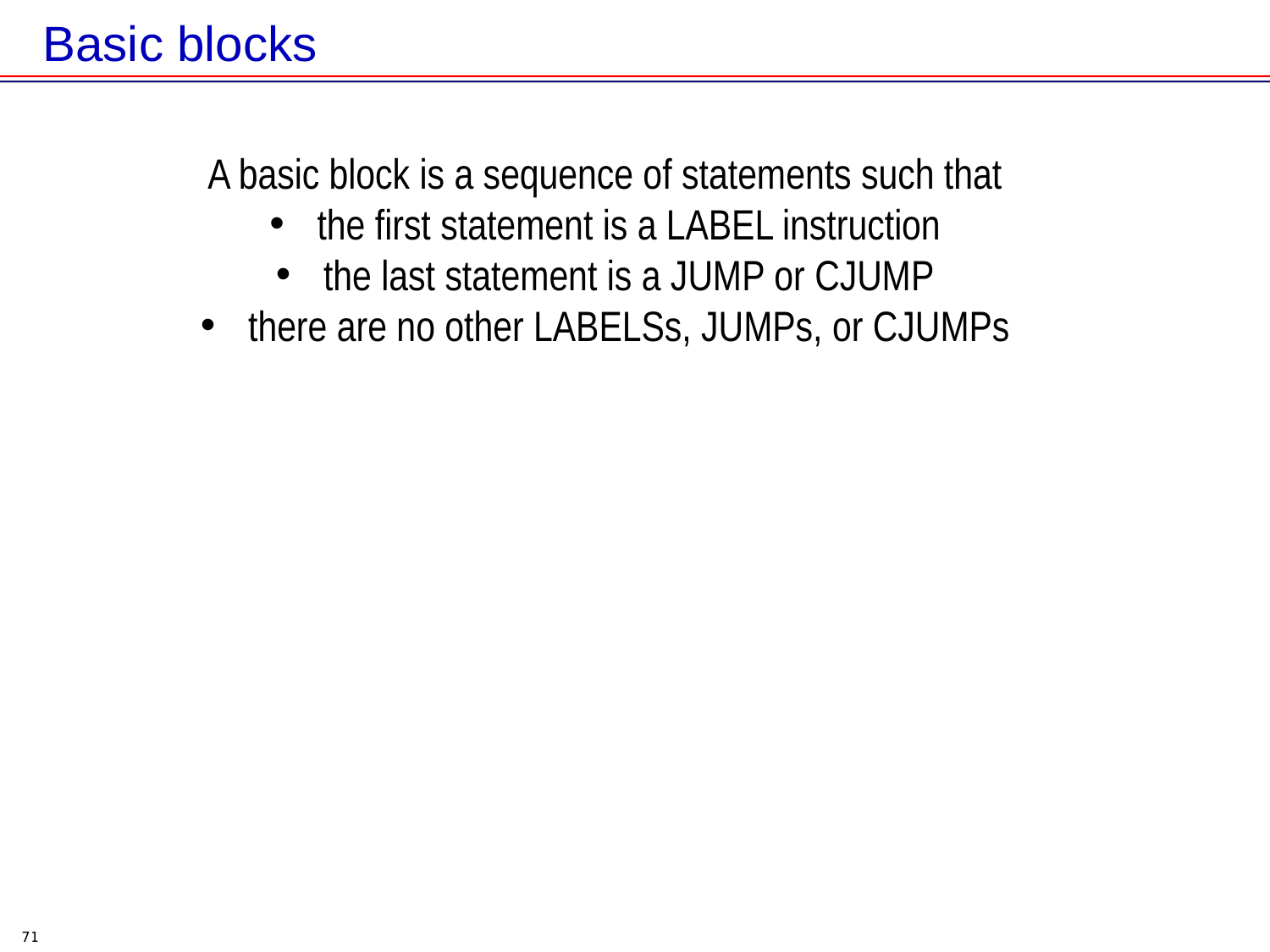

# Basic blocks

A basic block is a sequence of statements such that
the first statement is a LABEL instruction
the last statement is a JUMP or CJUMP
there are no other LABELSs, JUMPs, or CJUMPs
71